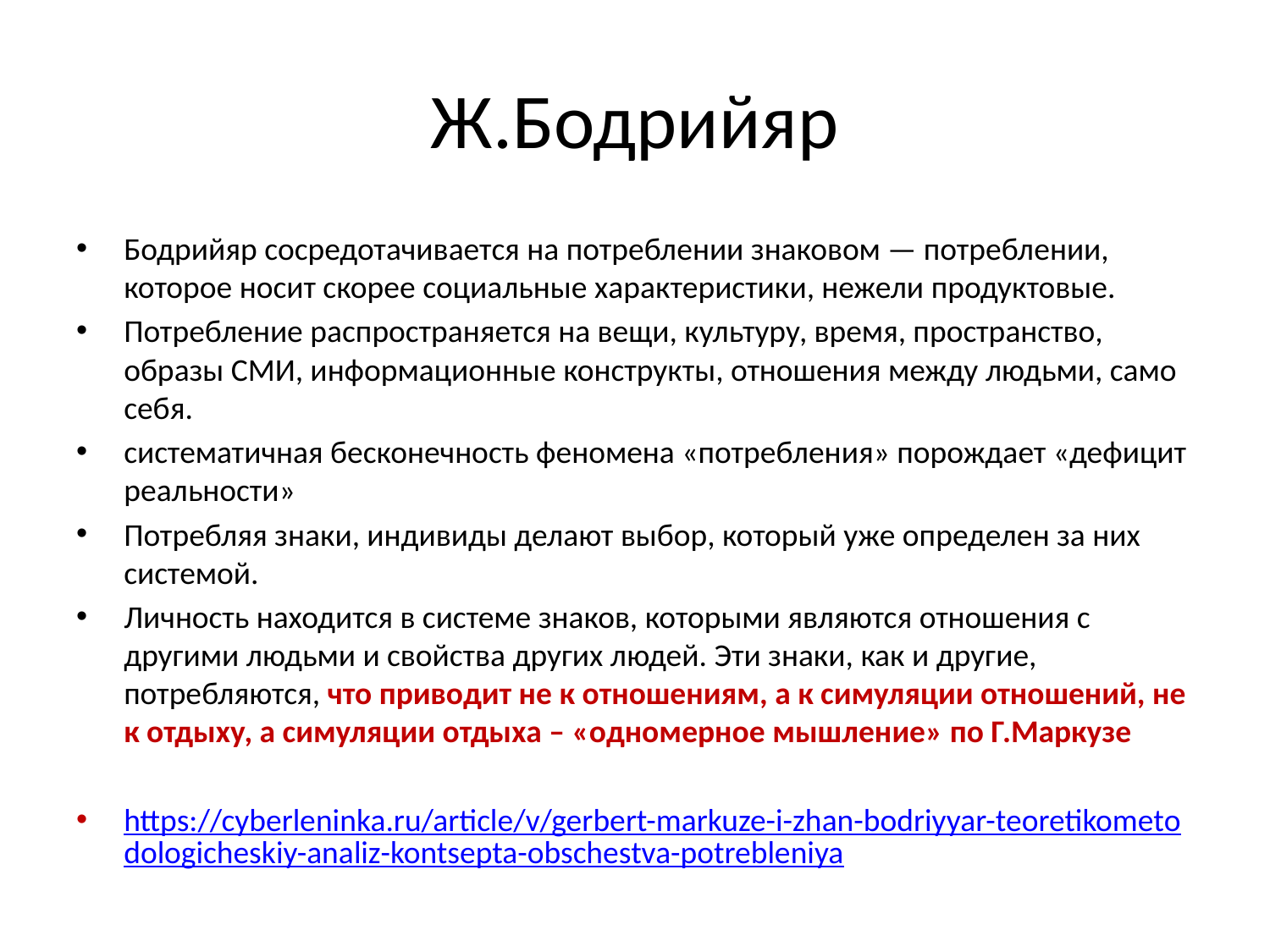

# Ж.Бодрийяр
Бодрийяр сосредотачивается на потреблении знаковом — потреблении, которое носит скорее социальные характеристики, нежели продуктовые.
Потребление распространяется на вещи, культуру, время, пространство, образы СМИ, информационные конструкты, отношения между людьми, само себя.
систематичная бесконечность феномена «потребления» порождает «дефицит реальности»
Потребляя знаки, индивиды делают выбор, который уже определен за них системой.
Личность находится в системе знаков, которыми являются отношения с другими людьми и свойства других людей. Эти знаки, как и другие, потребляются, что приводит не к отношениям, а к симуляции отношений, не к отдыху, а симуляции отдыха – «одномерное мышление» по Г.Маркузе

https://cyberleninka.ru/article/v/gerbert-markuze-i-zhan-bodriyyar-teoretikometodologicheskiy-analiz-kontsepta-obschestva-potrebleniya